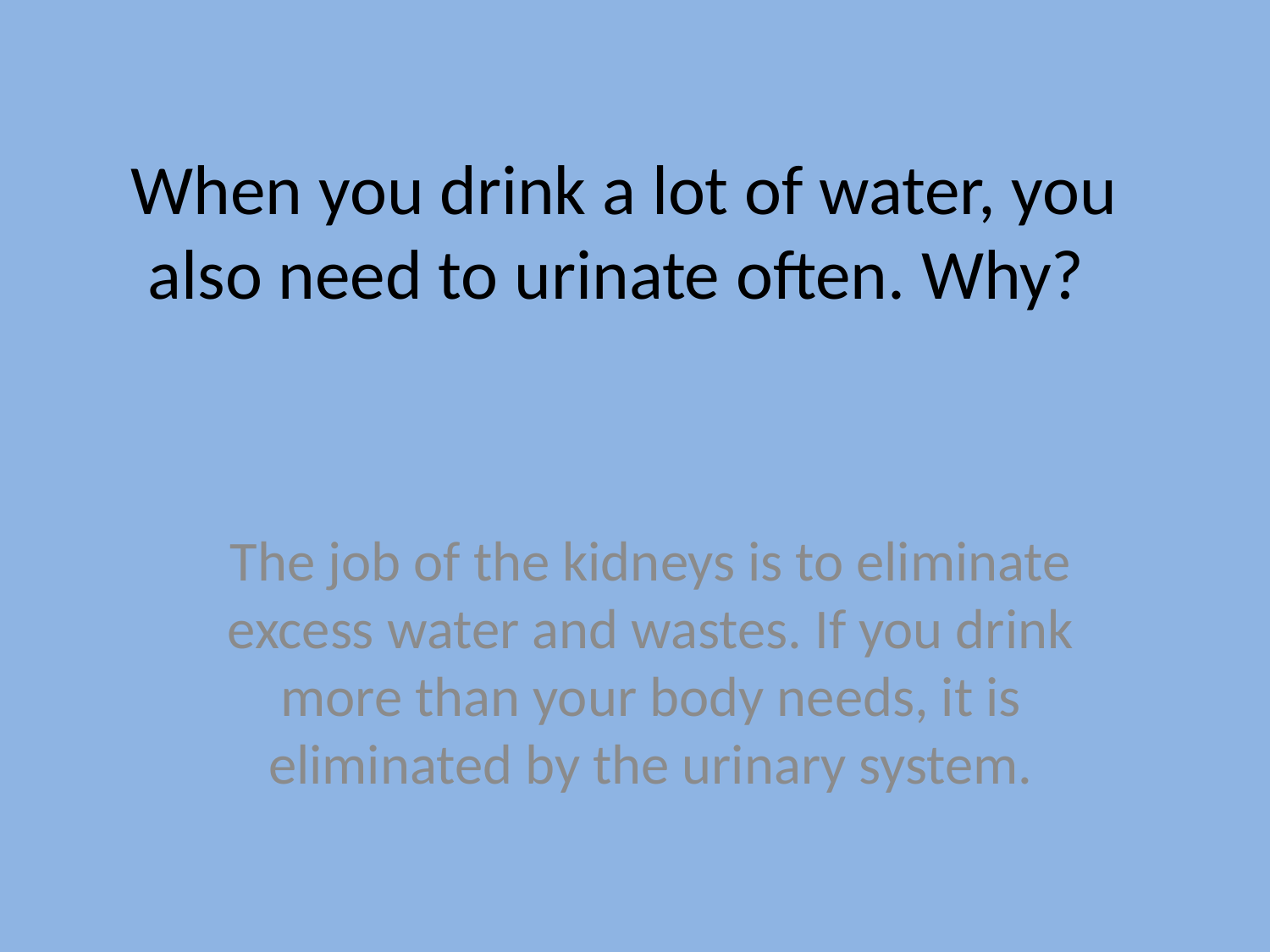

# When you drink a lot of water, you also need to urinate often. Why?
The job of the kidneys is to eliminate excess water and wastes. If you drink more than your body needs, it is eliminated by the urinary system.